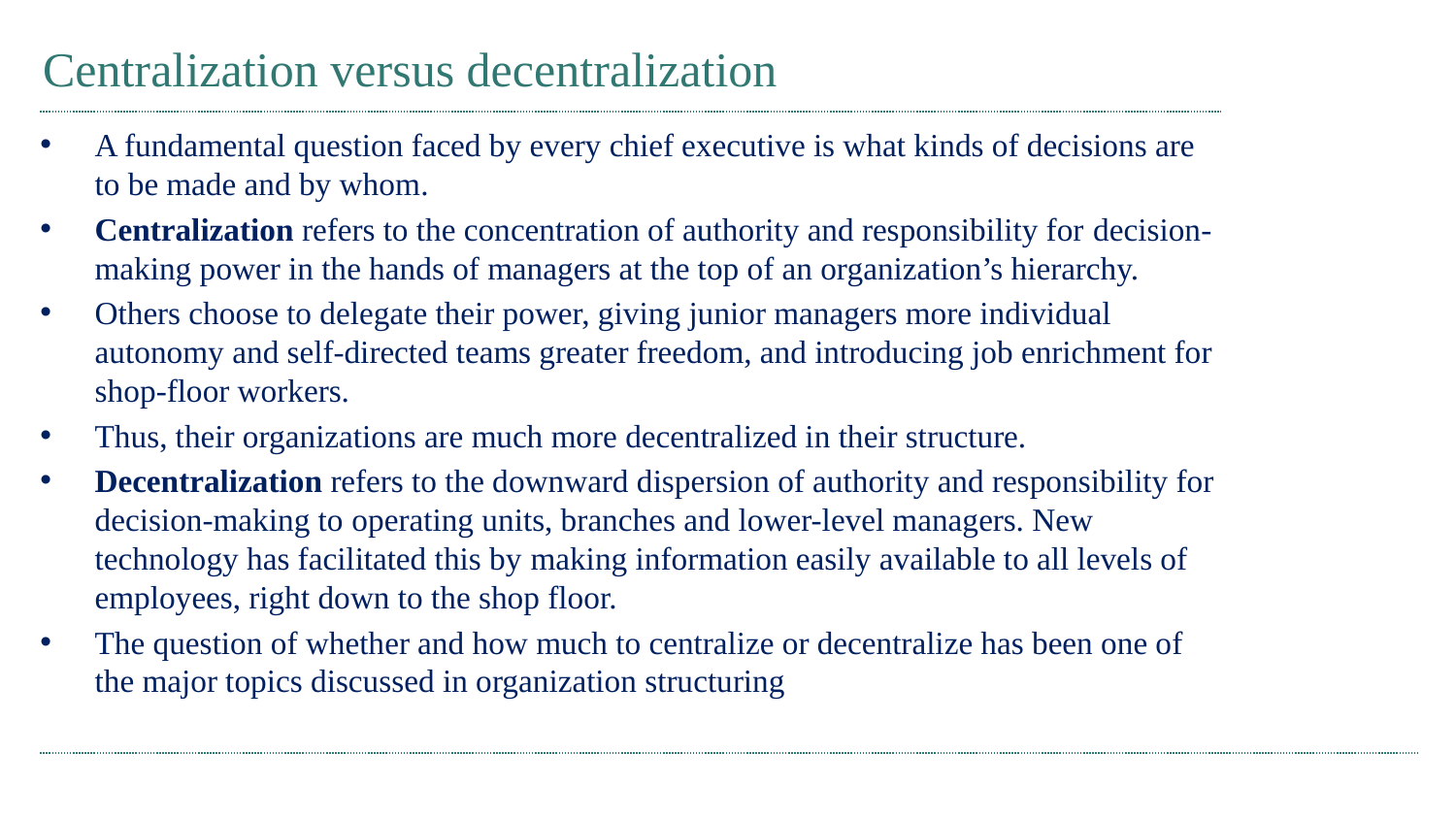

# Centralization versus decentralization
A fundamental question faced by every chief executive is what kinds of decisions are to be made and by whom.
Centralization refers to the concentration of authority and responsibility for decision-making power in the hands of managers at the top of an organization’s hierarchy.
Others choose to delegate their power, giving junior managers more individual autonomy and self-directed teams greater freedom, and introducing job enrichment for shop-floor workers.
Thus, their organizations are much more decentralized in their structure.
Decentralization refers to the downward dispersion of authority and responsibility for decision-making to operating units, branches and lower-level managers. New technology has facilitated this by making information easily available to all levels of employees, right down to the shop floor.
The question of whether and how much to centralize or decentralize has been one of the major topics discussed in organization structuring